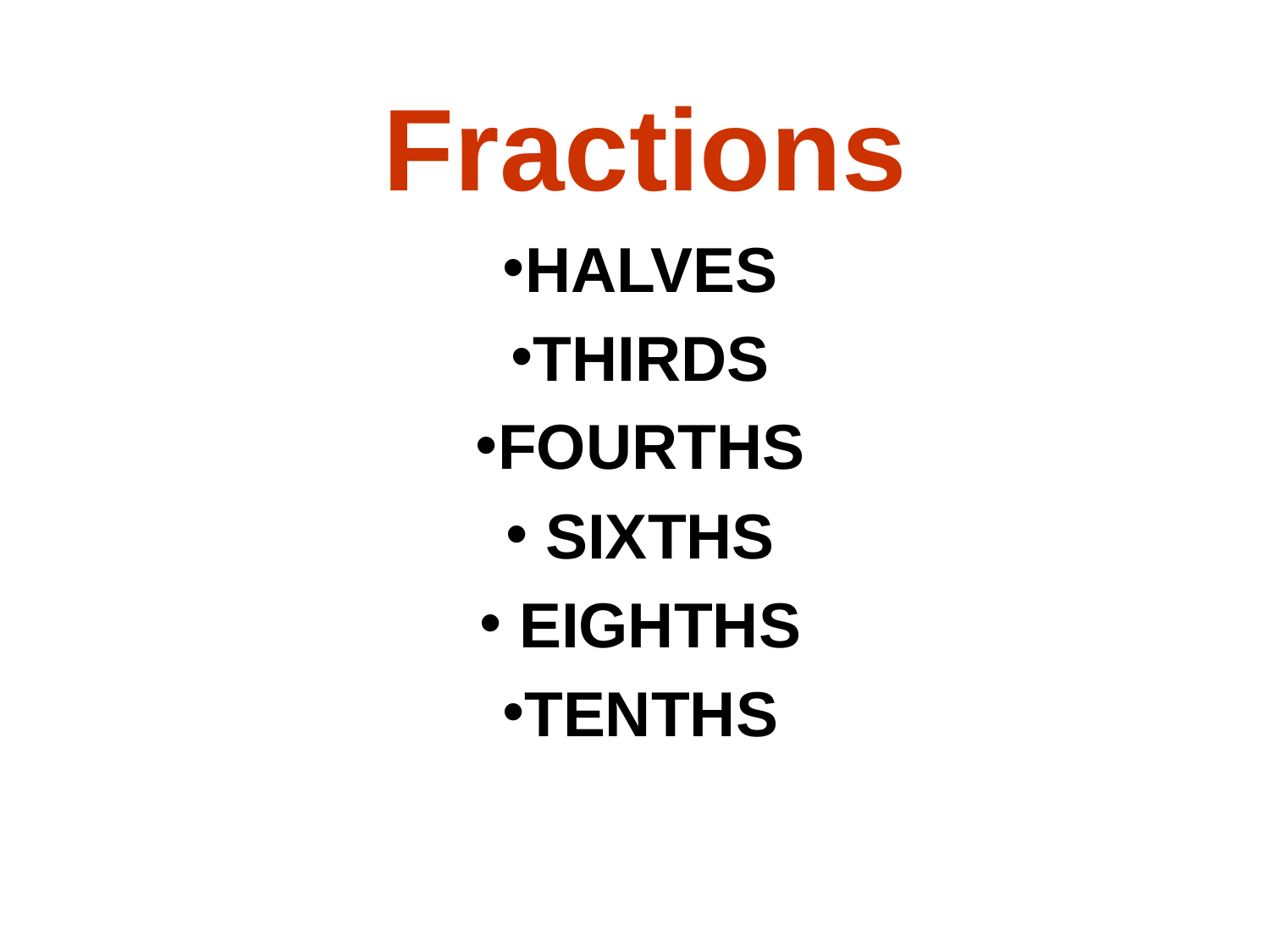

# Fractions
HALVES
THIRDS
FOURTHS
 SIXTHS
 EIGHTHS
TENTHS